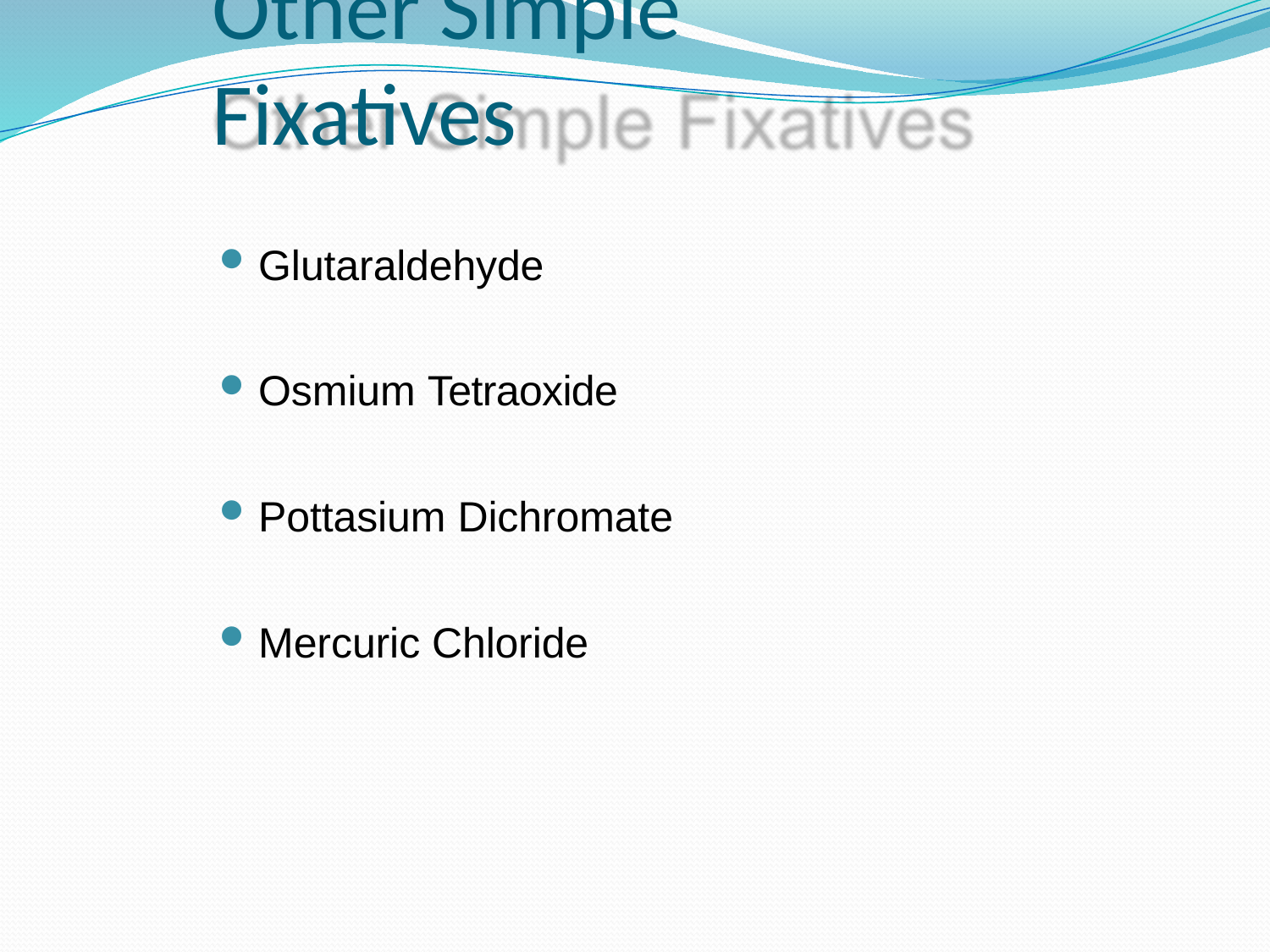

# Other Simple Fixatives
Glutaraldehyde

Osmium Tetraoxide

Pottasium Dichromate

Mercuric Chloride